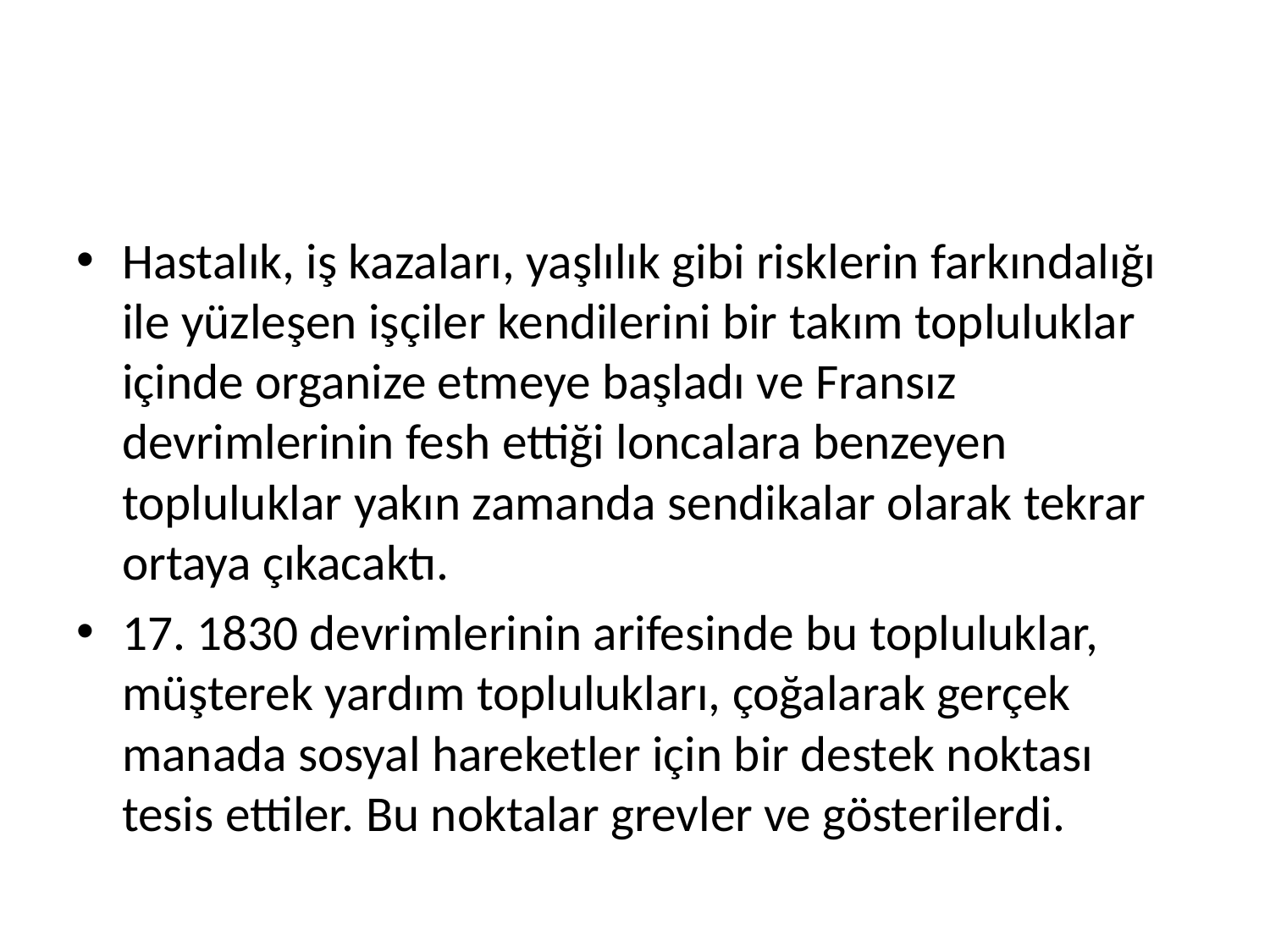

#
Hastalık, iş kazaları, yaşlılık gibi risklerin farkındalığı ile yüzleşen işçiler kendilerini bir takım topluluklar içinde organize etmeye başladı ve Fransız devrimlerinin fesh ettiği loncalara benzeyen topluluklar yakın zamanda sendikalar olarak tekrar ortaya çıkacaktı.
17. 1830 devrimlerinin arifesinde bu topluluklar, müşterek yardım toplulukları, çoğalarak gerçek manada sosyal hareketler için bir destek noktası tesis ettiler. Bu noktalar grevler ve gösterilerdi.